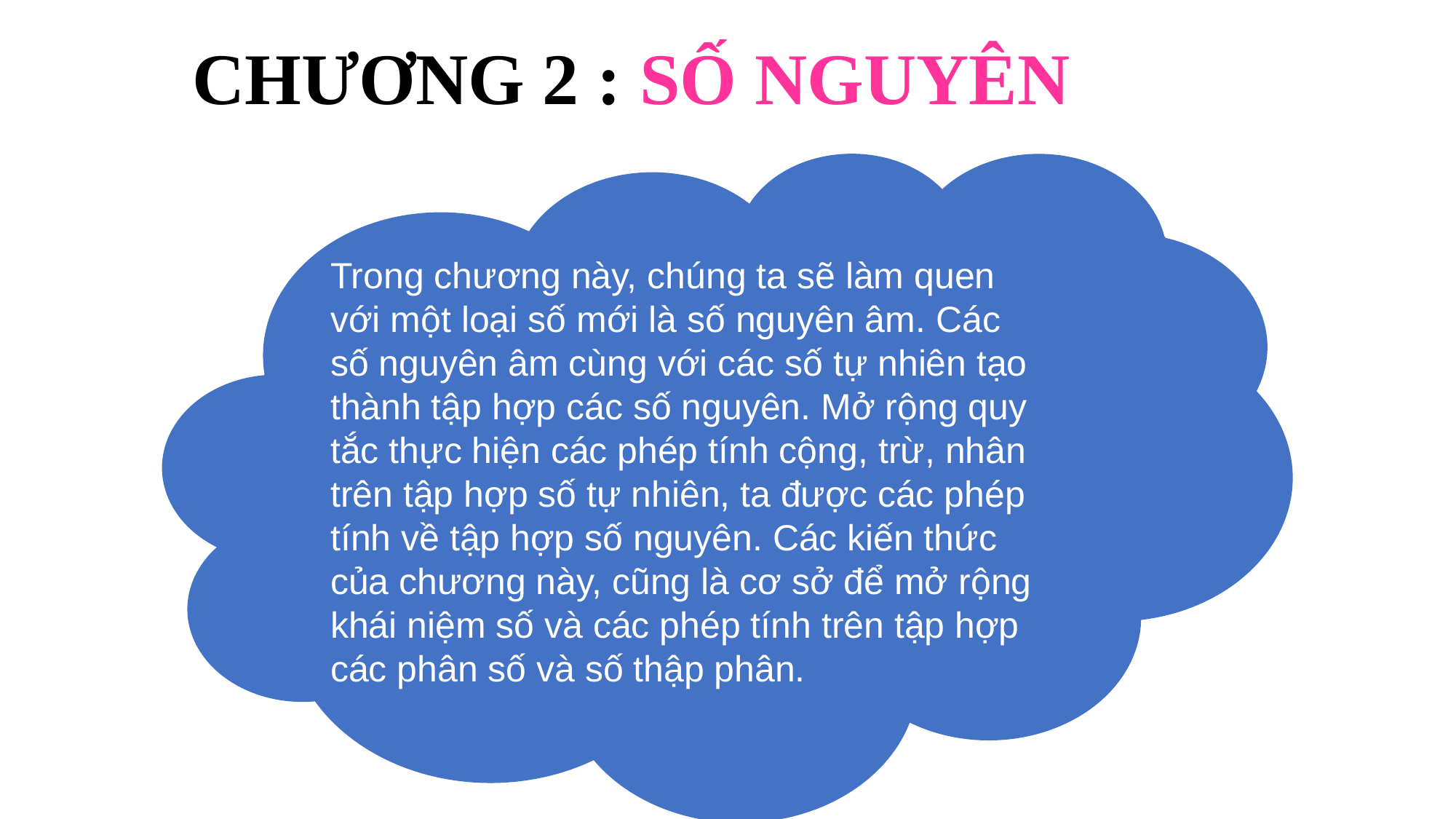

CHƯƠNG 2 : SỐ NGUYÊN
Trong chương này, chúng ta sẽ làm quen với một loại số mới là số nguyên âm. Các số nguyên âm cùng với các số tự nhiên tạo thành tập hợp các số nguyên. Mở rộng quy tắc thực hiện các phép tính cộng, trừ, nhân trên tập hợp số tự nhiên, ta được các phép tính về tập hợp số nguyên. Các kiến thức của chương này, cũng là cơ sở để mở rộng khái niệm số và các phép tính trên tập hợp các phân số và số thập phân.